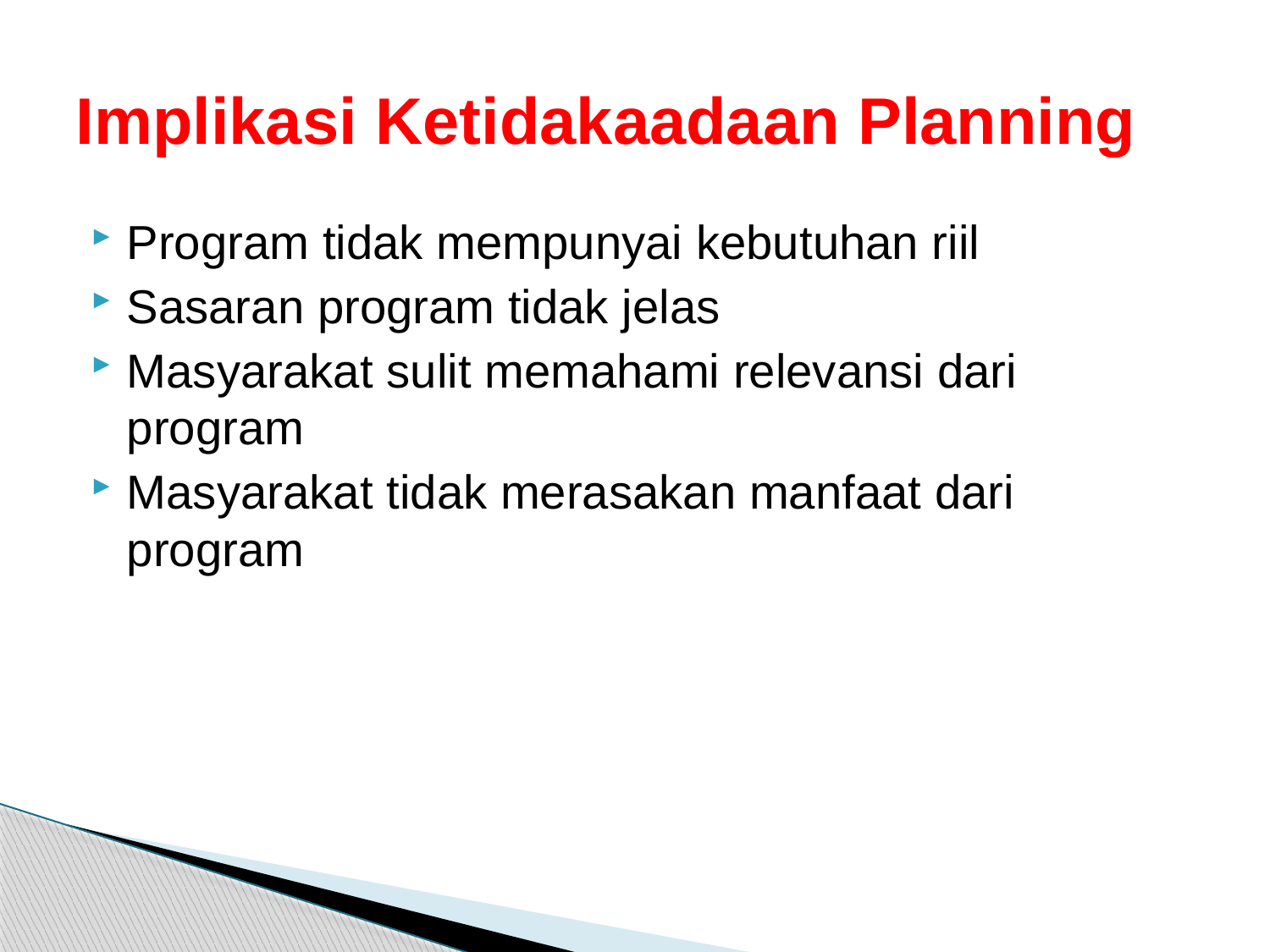

# Implikasi Ketidakaadaan Planning
Program tidak mempunyai kebutuhan riil
Sasaran program tidak jelas
Masyarakat sulit memahami relevansi dari program
Masyarakat tidak merasakan manfaat dari program